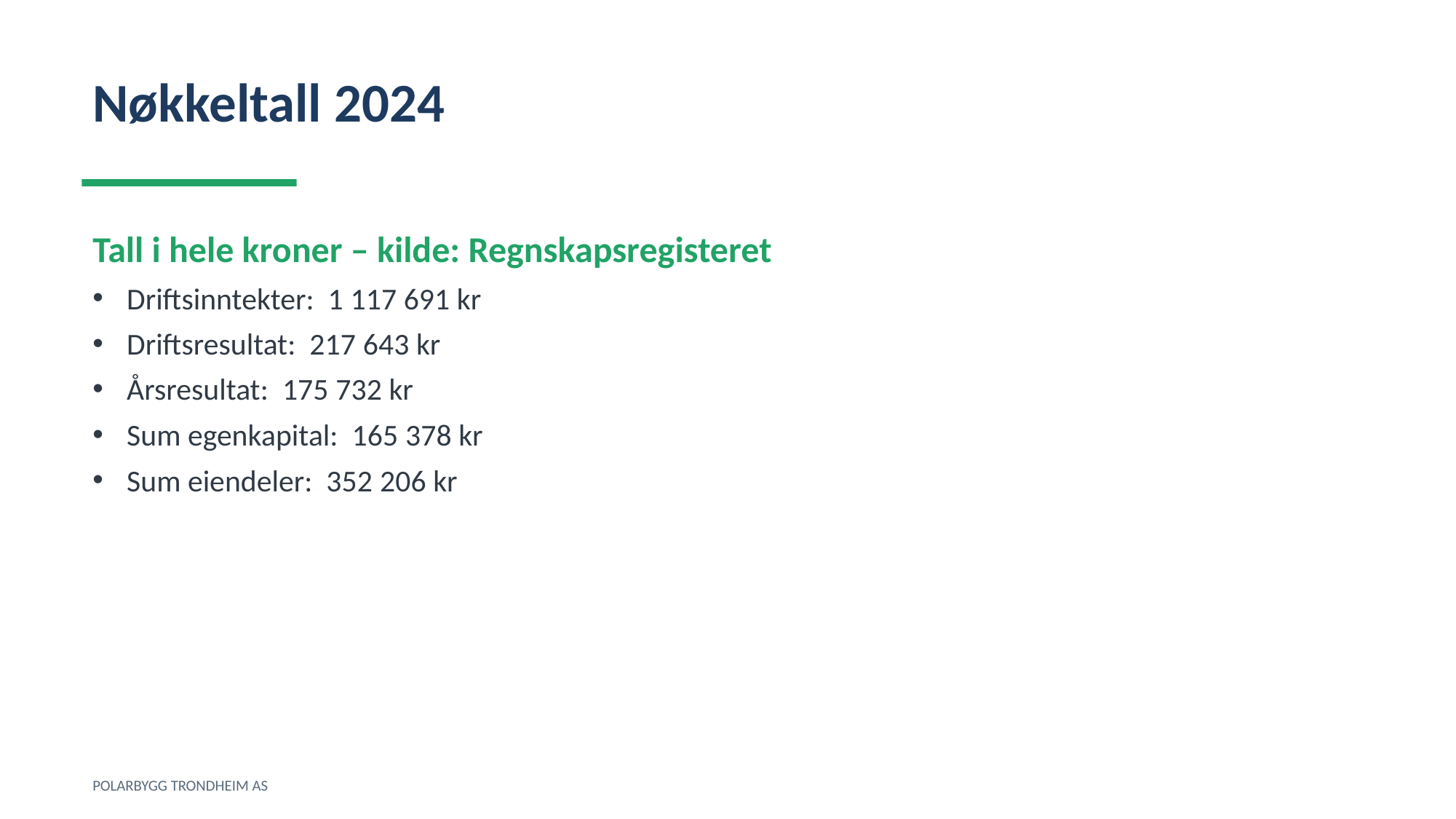

Nøkkeltall 2024

Tall i hele kroner – kilde: Regnskapsregisteret
Driftsinntekter:  1 117 691 kr
Driftsresultat:  217 643 kr
Årsresultat:  175 732 kr
Sum egenkapital:  165 378 kr
Sum eiendeler:  352 206 kr
POLARBYGG TRONDHEIM AS